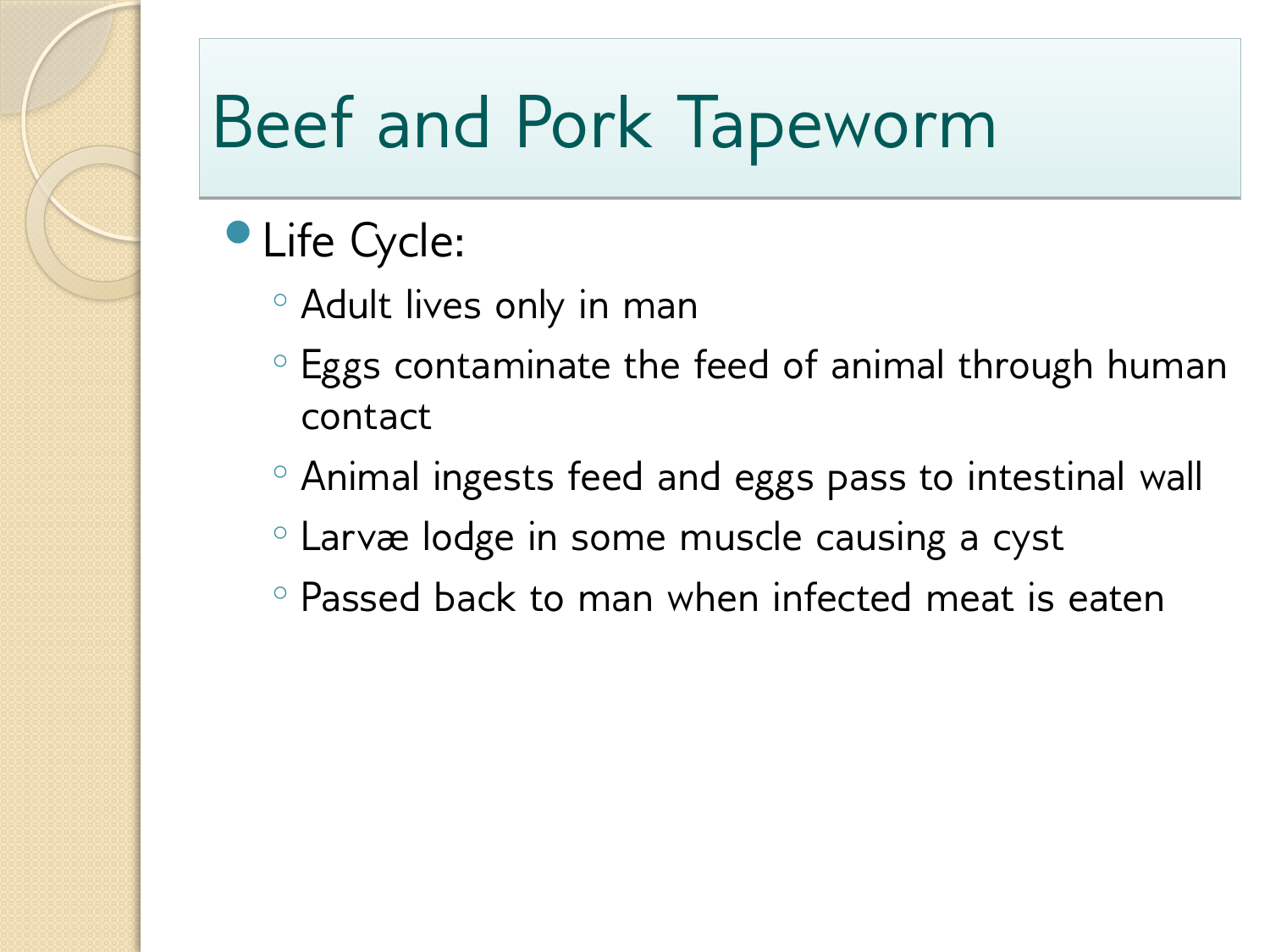

# Beef and Pork Tapeworm
Life Cycle:
Adult lives only in man
Eggs contaminate the feed of animal through human contact
Animal ingests feed and eggs pass to intestinal wall
Larvae lodge in some muscle causing a cyst
Passed back to man when infected meat is eaten